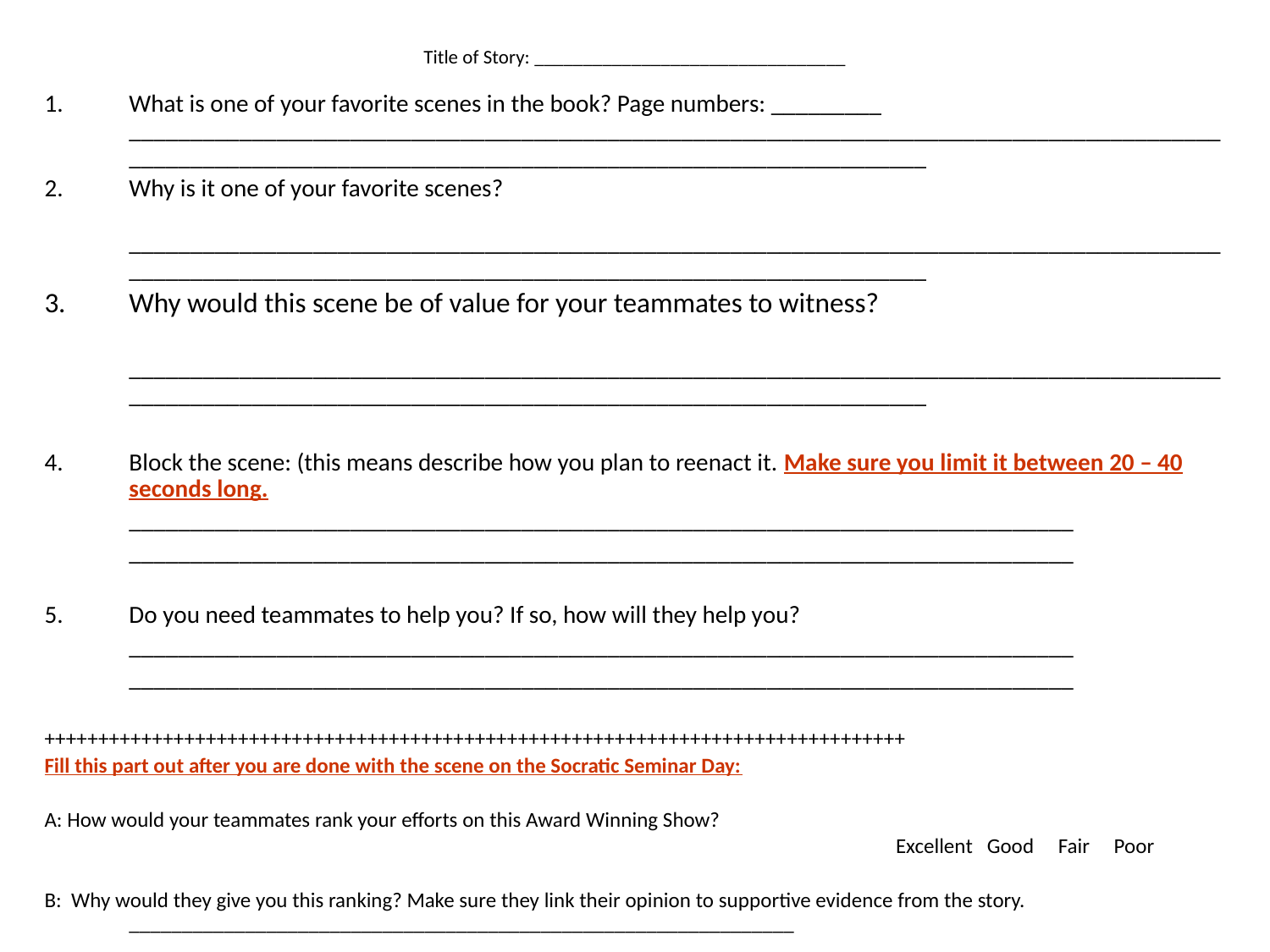

# Title of Story: ________________________________
What is one of your favorite scenes in the book? Page numbers: _________ __________________________________________________________________________________________________________________________________________________________
Why is it one of your favorite scenes?
	__________________________________________________________________________________________________________________________________________________________
3. 	Why would this scene be of value for your teammates to witness?
	__________________________________________________________________________________________________________________________________________________________

4. 	Block the scene: (this means describe how you plan to reenact it. Make sure you limit it between 20 – 40 seconds long.
	_____________________________________________________________________________
	_____________________________________________________________________________

5. 	Do you need teammates to help you? If so, how will they help you?
	_____________________________________________________________________________
	_____________________________________________________________________________

++++++++++++++++++++++++++++++++++++++++++++++++++++++++++++++++++++++++++++++++
Fill this part out after you are done with the scene on the Socratic Seminar Day:

A: How would your teammates rank your efforts on this Award Winning Show?
							 Excellent   Good     Fair     Poor

B:  Why would they give you this ranking? Make sure they link their opinion to supportive evidence from the story. _______________________________________________________________